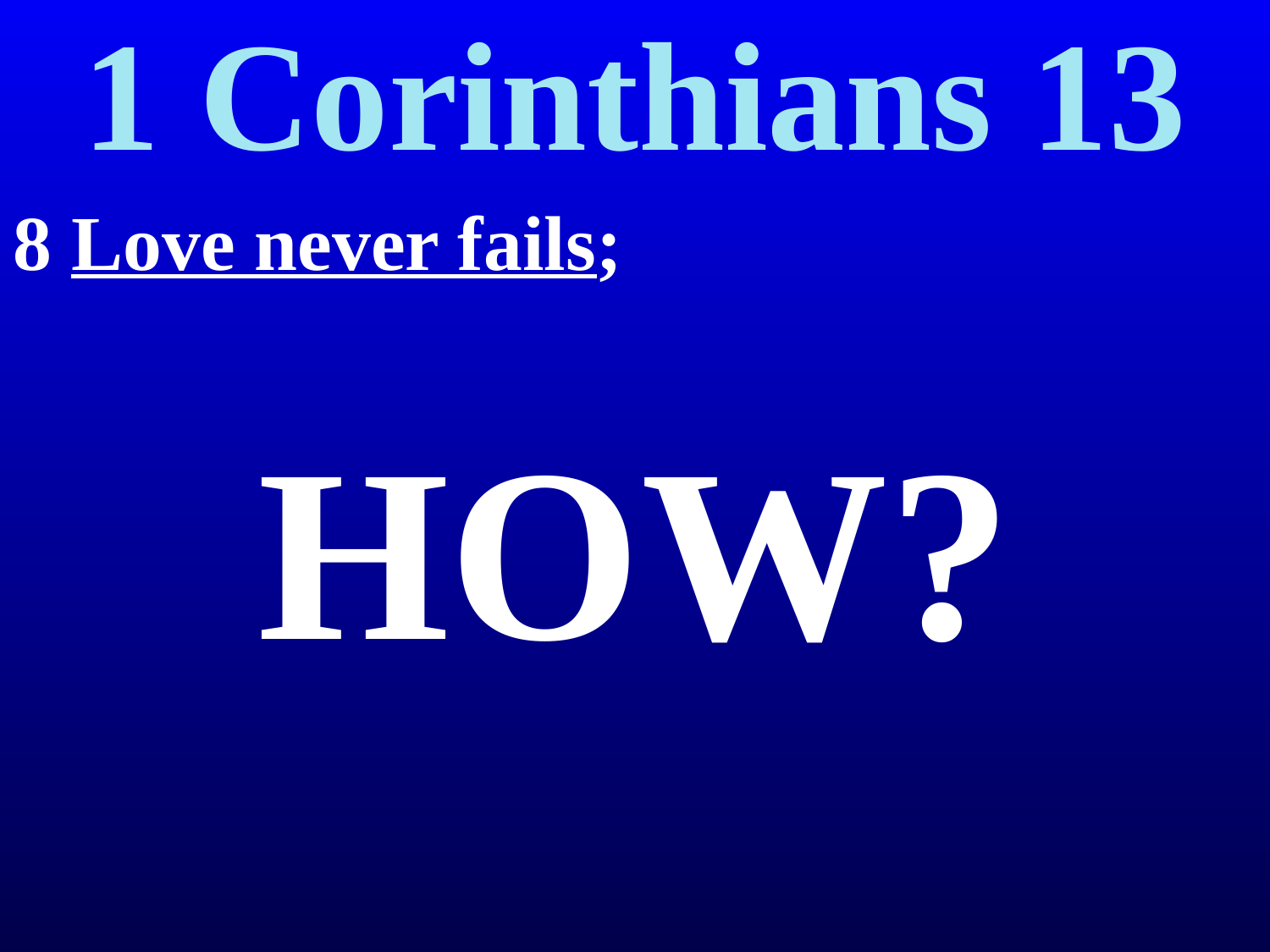

# 1 Corinthians 13
8 Love never fails;

HOW?